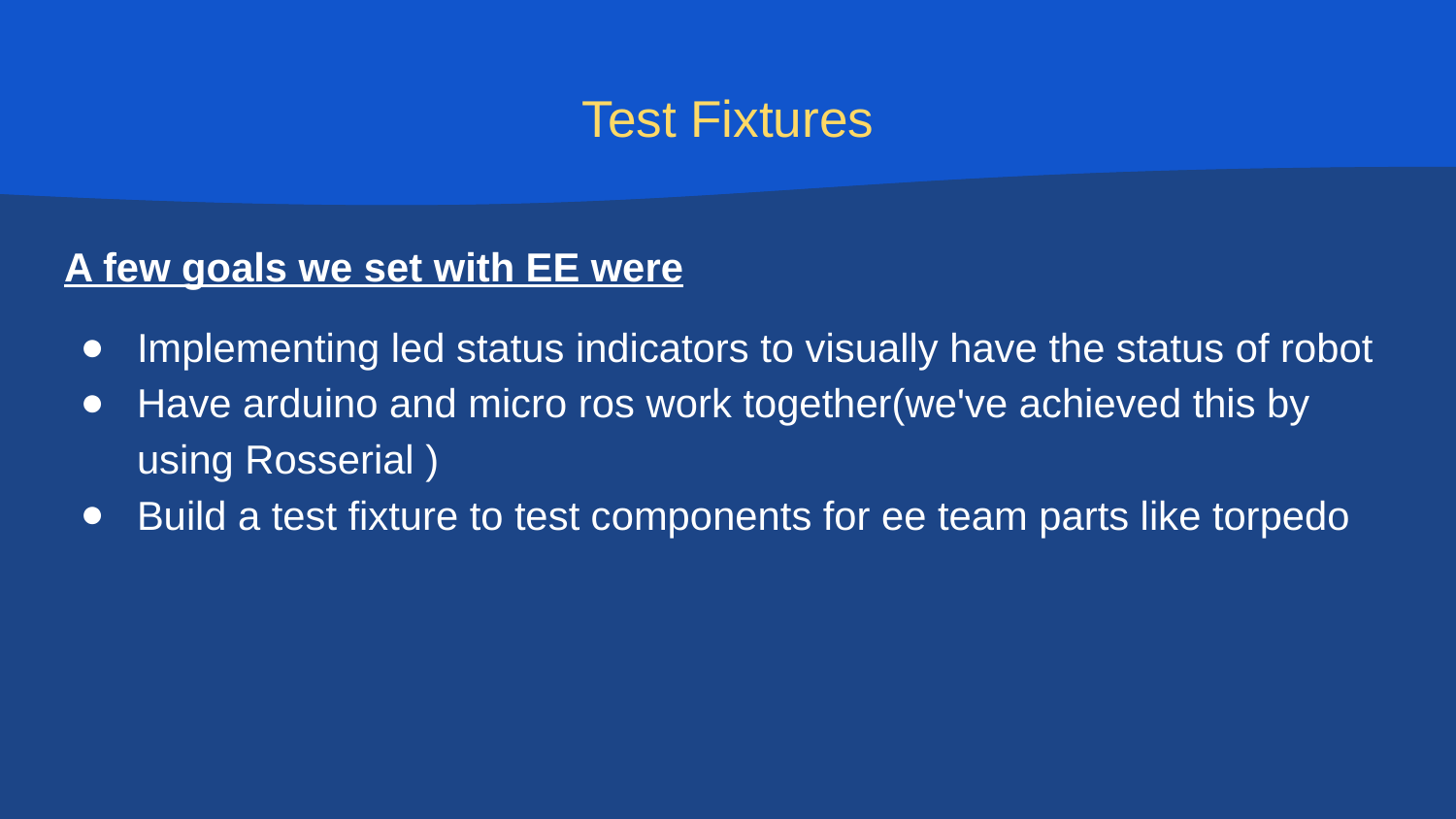

# Test Fixtures
A few goals we set with EE were
Implementing led status indicators to visually have the status of robot
Have arduino and micro ros work together(we've achieved this by using Rosserial )
Build a test fixture to test components for ee team parts like torpedo